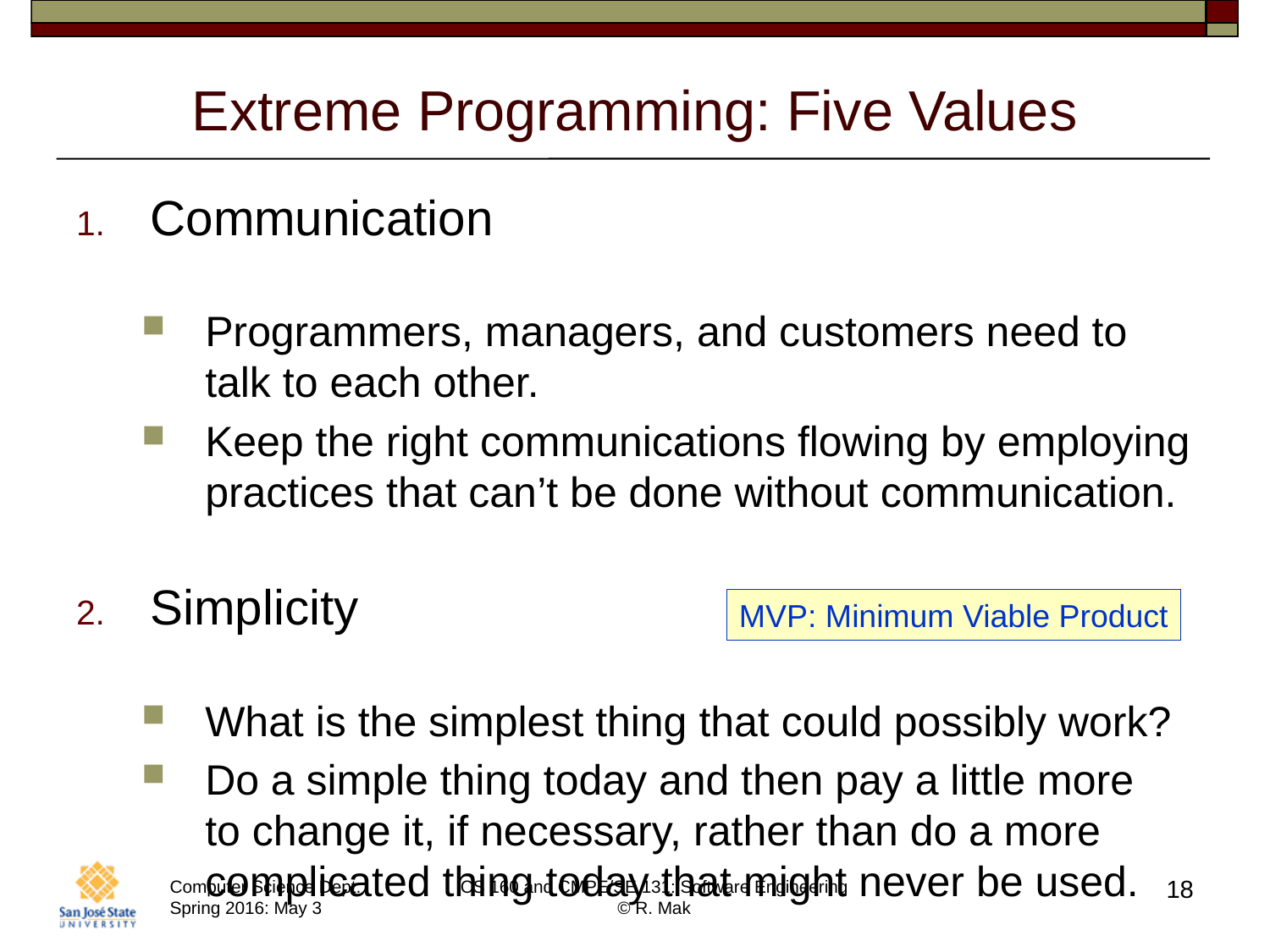

# Extreme Programming: Five Values
Communication

Programmers, managers, and customers need to talk to each other.
Keep the right communications flowing by employing practices that can’t be done without communication.

Simplicity

What is the simplest thing that could possibly work?
Do a simple thing today and then pay a little more
to change it, if necessary, rather than do a more complicated thing today that might never be used.
MVP: Minimum Viable Product
18